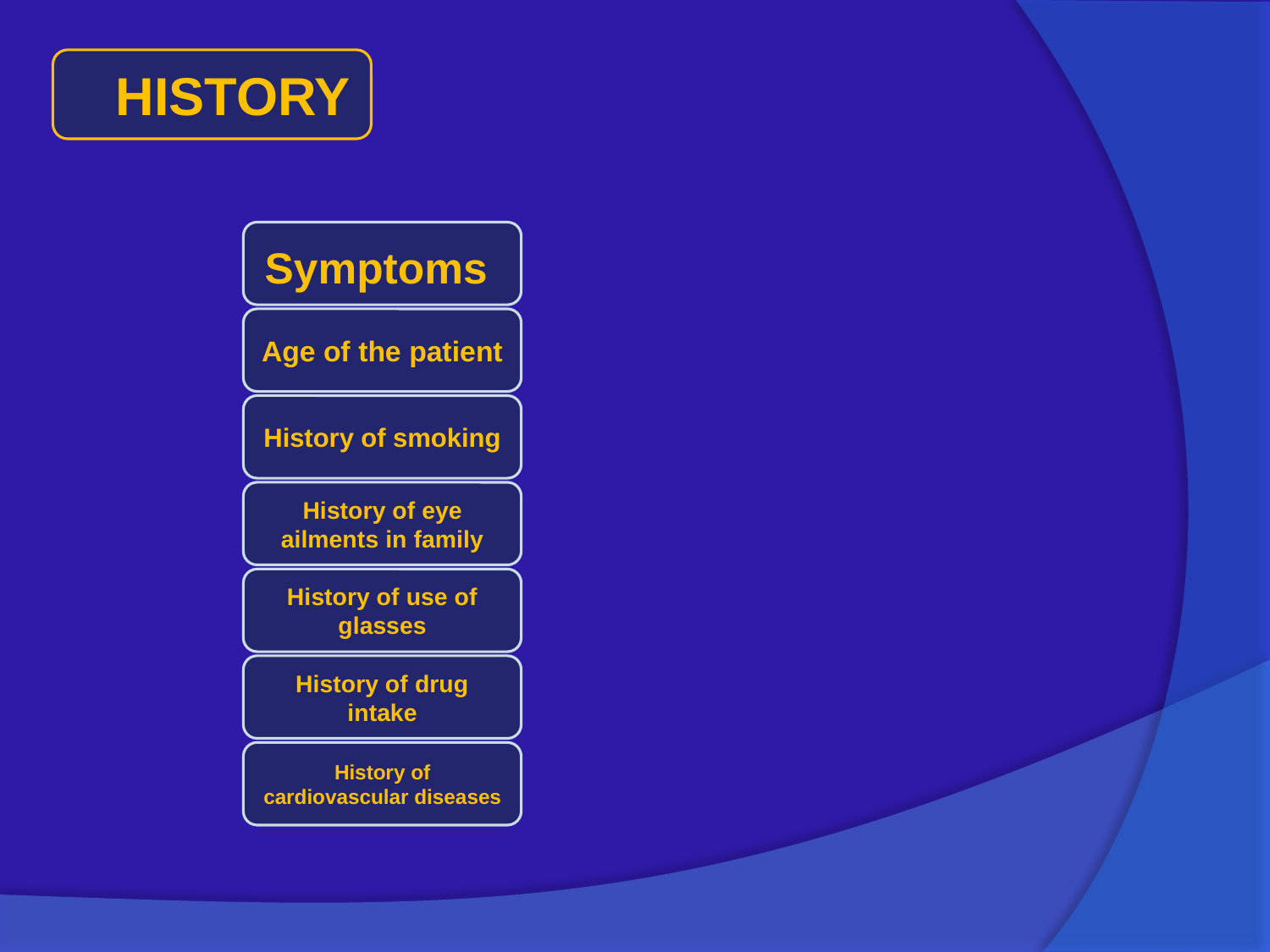

HISTORY
Symptoms
Age of the patient
History of smoking
History of eye ailments in family
History of use of glasses
History of drug intake
History of cardiovascular diseases